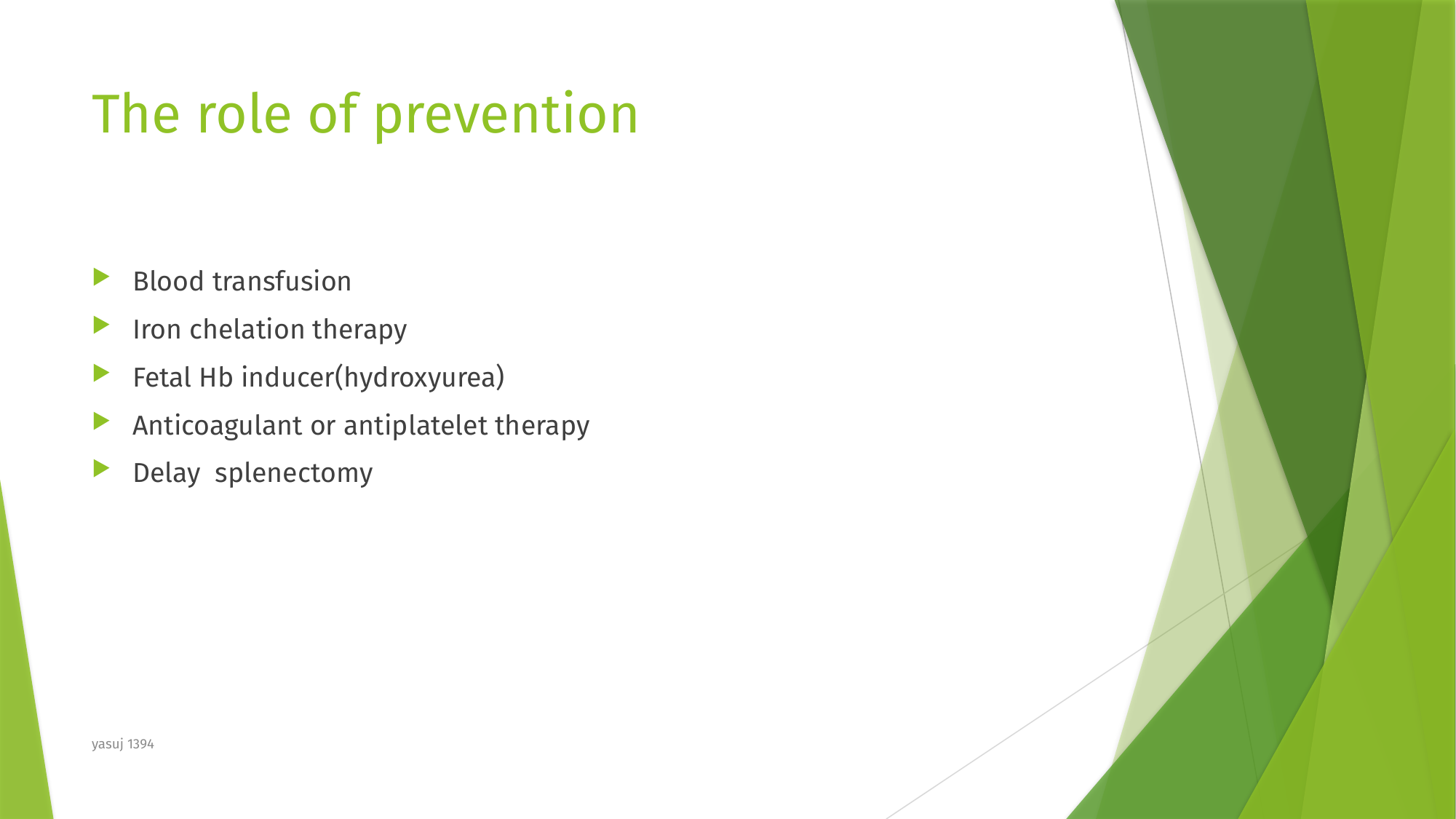

# The role of prevention
Blood transfusion
Iron chelation therapy
Fetal Hb inducer(hydroxyurea)
Anticoagulant or antiplatelet therapy
Delay  splenectomy
yasuj 1394